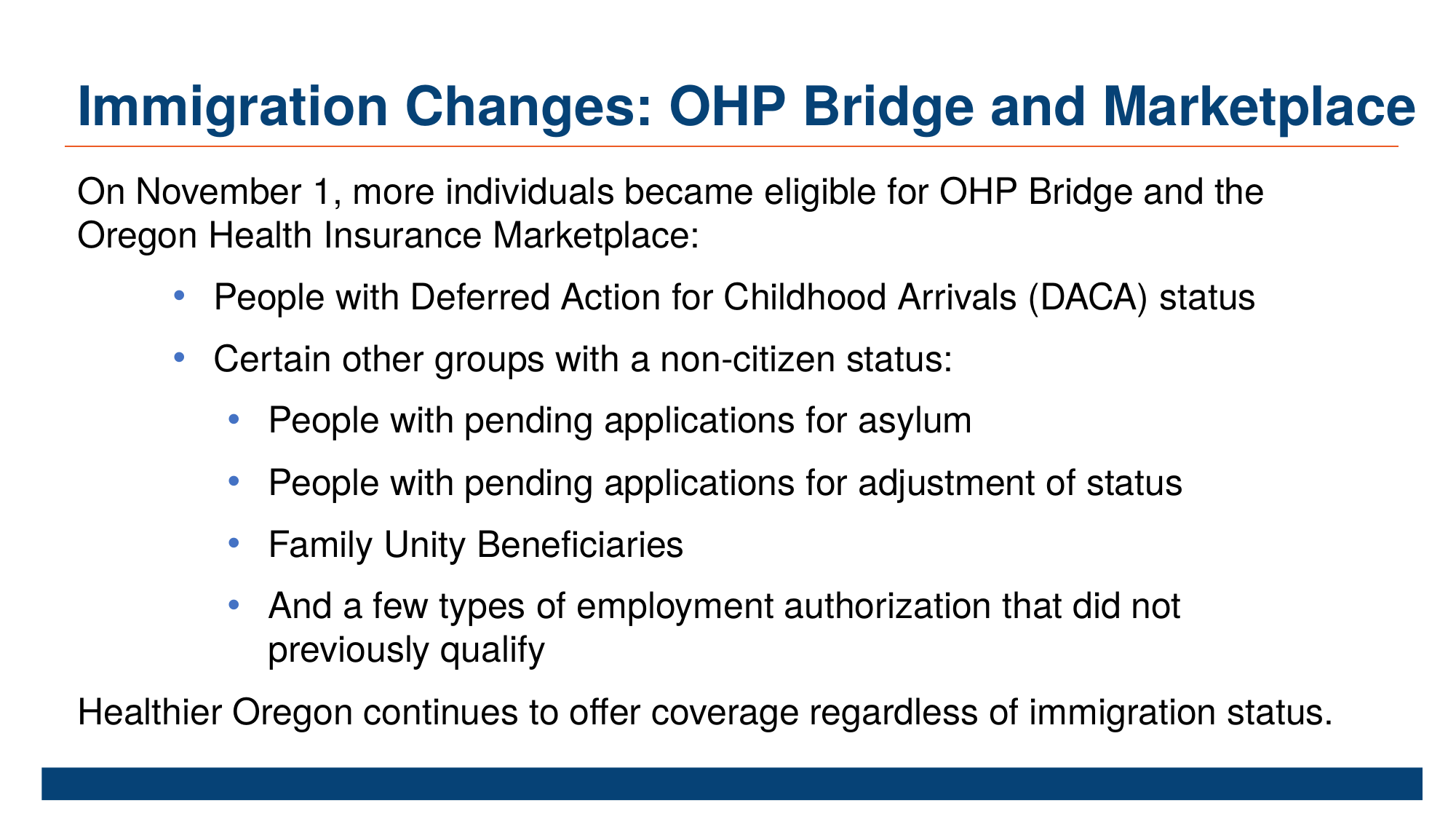

Immigration Changes: OHP Bridge and Marketplace
On November 1, more individuals became eligible for OHP Bridge and the Oregon Health Insurance Marketplace:
People with Deferred Action for Childhood Arrivals (DACA) status
Certain other groups with a non-citizen status:
People with pending applications for asylum
People with pending applications for adjustment of status
Family Unity Beneficiaries
And a few types of employment authorization that did not
previously qualify
Healthier Oregon continues to offer coverage regardless of immigration status.